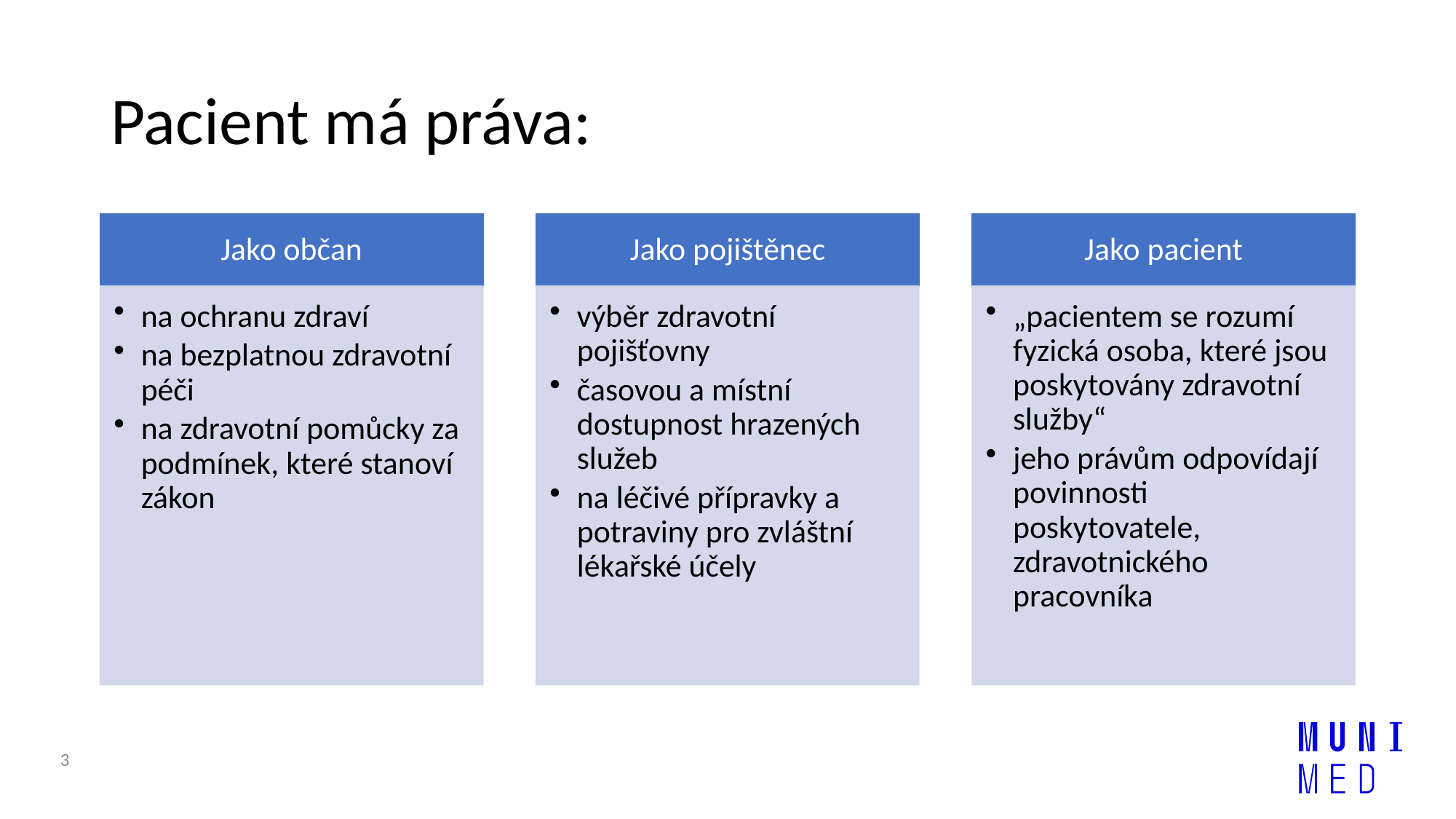

Pacient má práva:

Jako občan
na ochranu zdraví
na bezplatnou zdravotní péči
na zdravotní pomůcky za podmínek, které stanoví zákon
Jako pojištěnec
výběr zdravotní pojišťovny
časovou a místní dostupnost hrazených služeb
na léčivé přípravky a potraviny pro zvláštní lékařské účely
Jako pacient
„pacientem se rozumí fyzická osoba, které jsou poskytovány zdravotní služby“
jeho právům odpovídají povinnosti poskytovatele, zdravotnického pracovníka

3